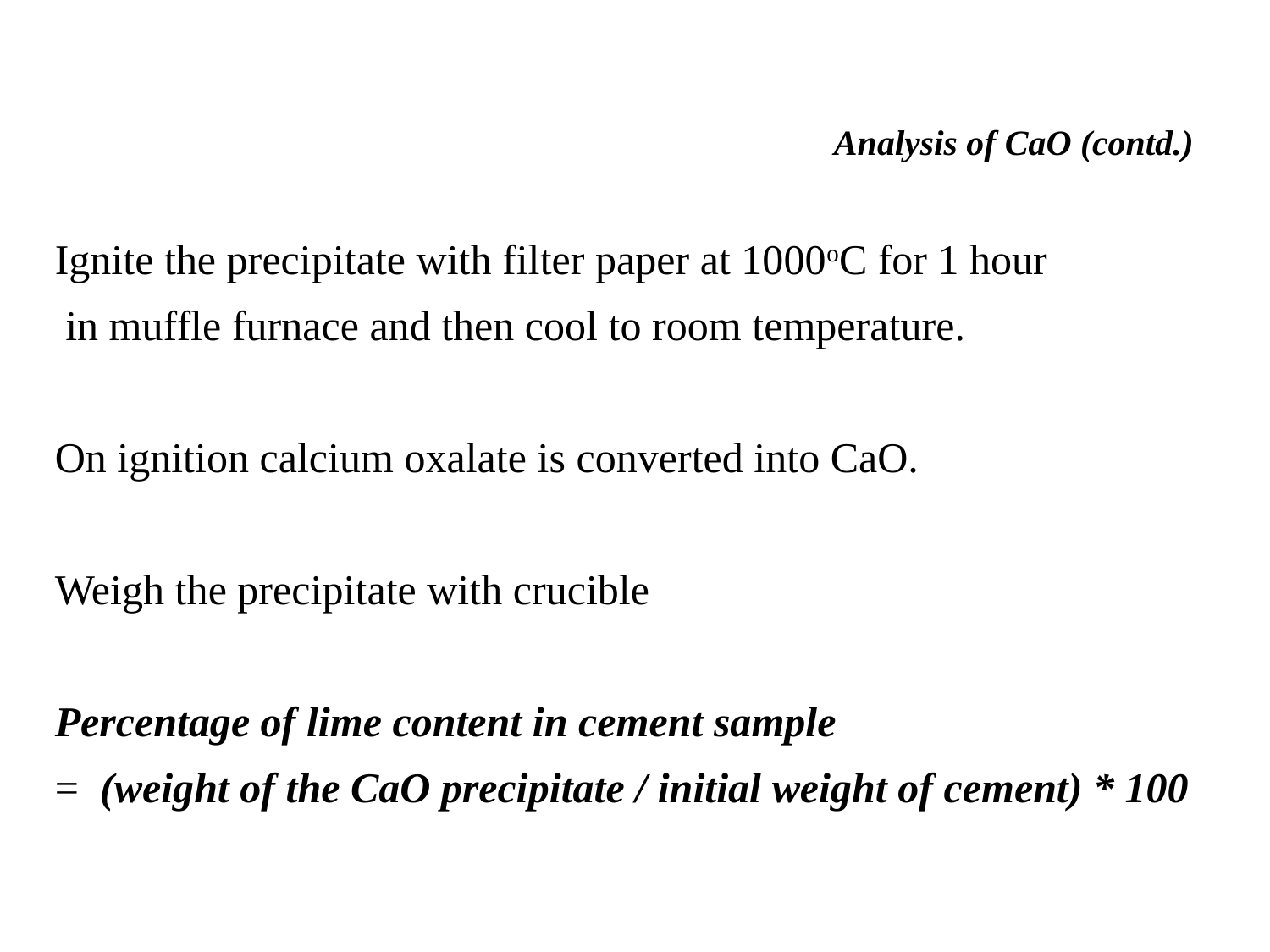

Analysis of CaO (contd.)

Ignite the precipitate with filter paper at 1000oC for 1 hour
 in muffle furnace and then cool to room temperature.

On ignition calcium oxalate is converted into CaO.

Weigh the precipitate with crucible

Percentage of lime content in cement sample
=  (weight of the CaO precipitate / initial weight of cement) * 100